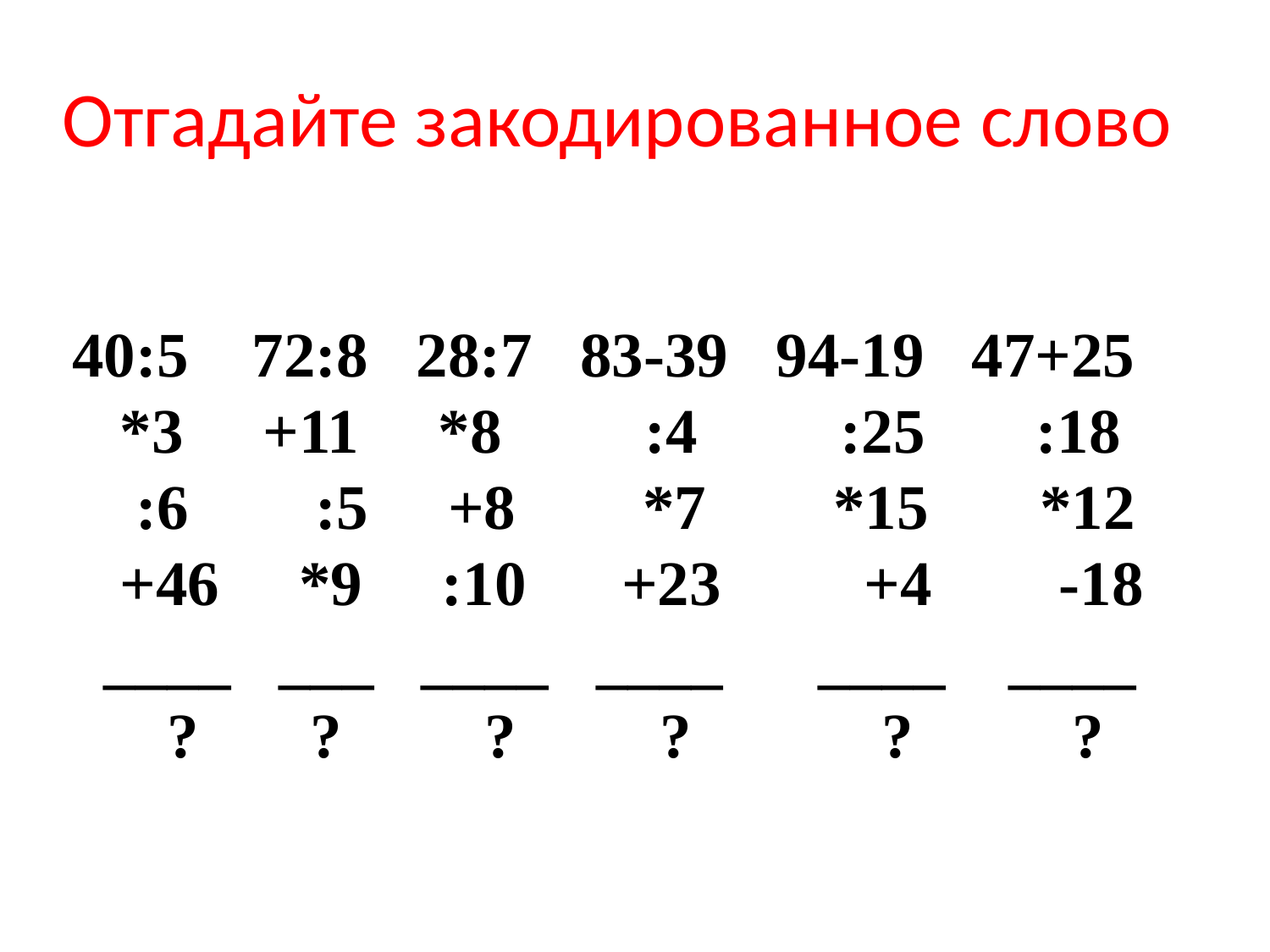

Отгадайте закодированное слово
# 40:5    72:8   28:7   83-39   94-19   47+25 *3     +11     *8         :4         :25       :18 :6        :5     +8        *7        *15       *12 +46     *9     :10      +23         +4        -18 ____   ___   ____   ____      ____    ____ ?       ?         ?         ?            ?          ?